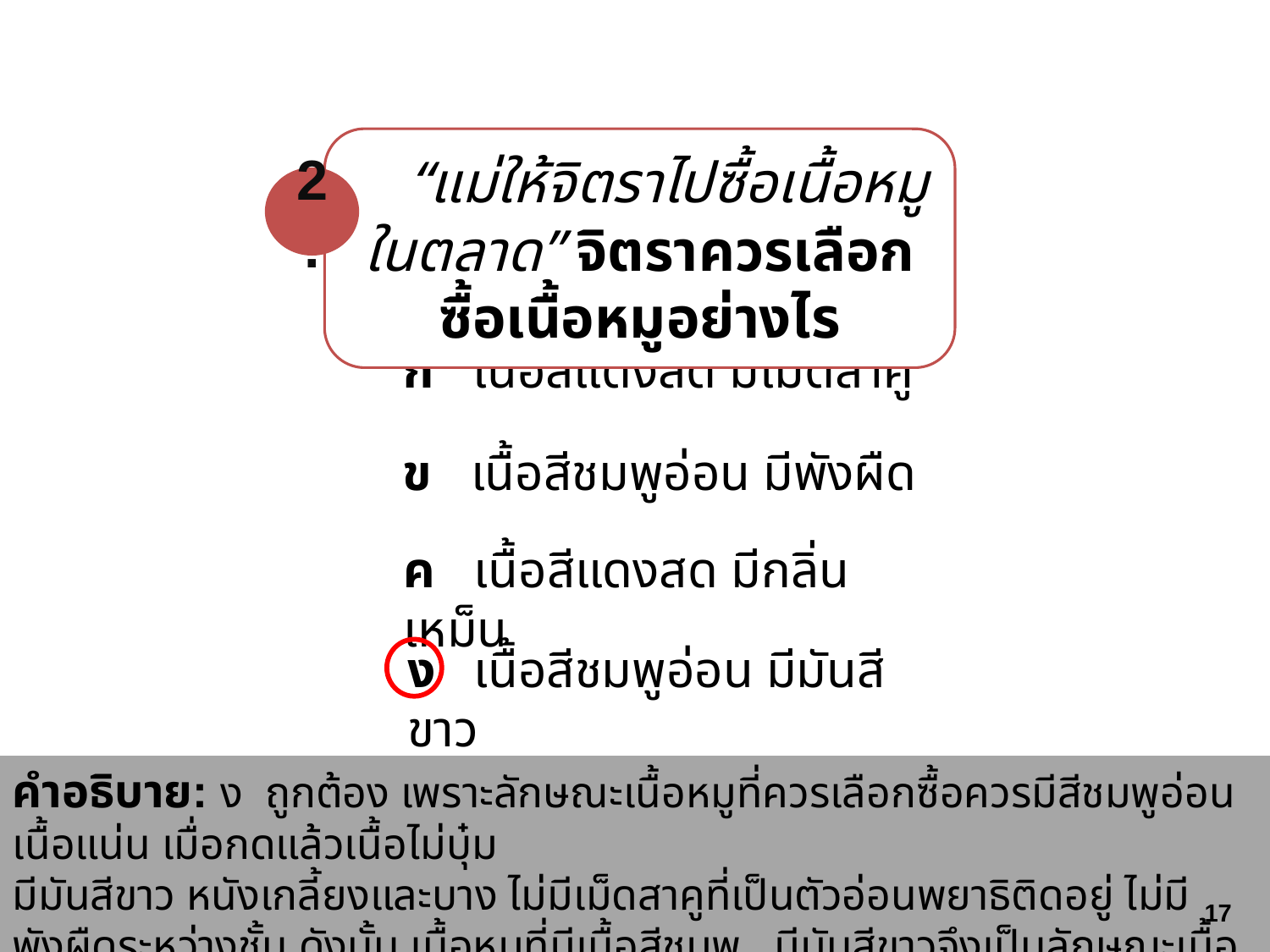

“แม่ให้จิตราไปซื้อเนื้อหมูในตลาด” จิตราควรเลือกซื้อเนื้อหมูอย่างไร
2.
ก   เนื้อสีแดงสด มีเม็ดสาคู
ข   เนื้อสีชมพูอ่อน มีพังผืด
ค   เนื้อสีแดงสด มีกลิ่นเหม็น
ง   เนื้อสีชมพูอ่อน มีมันสีขาว

คำอธิบาย: ง  ถูกต้อง เพราะลักษณะเนื้อหมูที่ควรเลือกซื้อควรมีสีชมพูอ่อน เนื้อแน่น เมื่อกดแล้วเนื้อไม่บุ๋ม
มีมันสีขาว หนังเกลี้ยงและบาง ไม่มีเม็ดสาคูที่เป็นตัวอ่อนพยาธิติดอยู่ ไม่มีพังผืดระหว่างชั้น ดังนั้น เนื้อหมูที่มีเนื้อสีชมพู   มีมันสีขาวจึงเป็นลักษณะเนื้อหมูที่ควรเลือกซื้อ
17